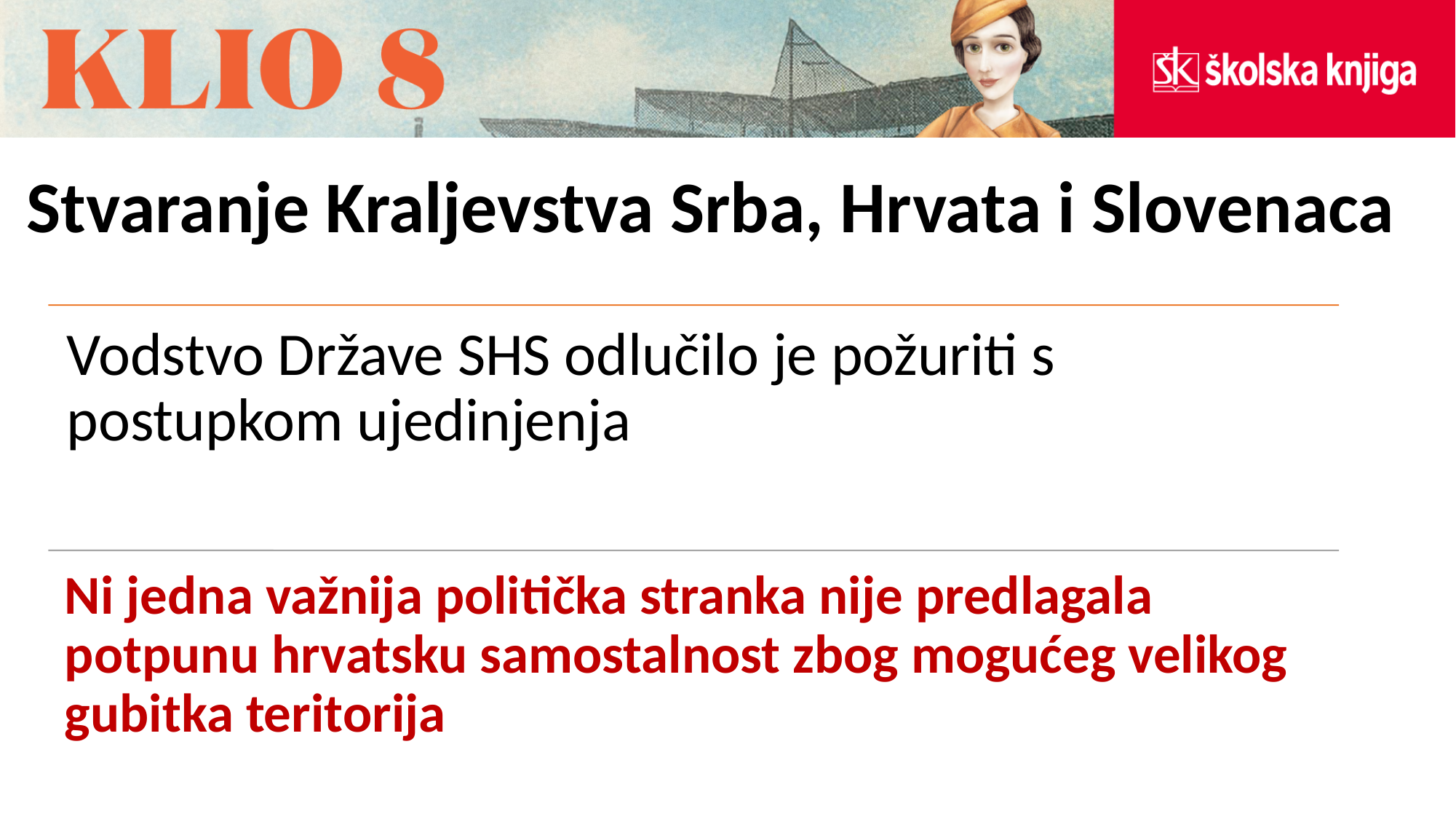

# Stvaranje Kraljevstva Srba, Hrvata i Slovenaca
Vodstvo Države SHS odlučilo je požuriti s postupkom ujedinjenja
Ni jedna važnija politička stranka nije predlagala potpunu hrvatsku samostalnost zbog mogućeg velikog gubitka teritorija